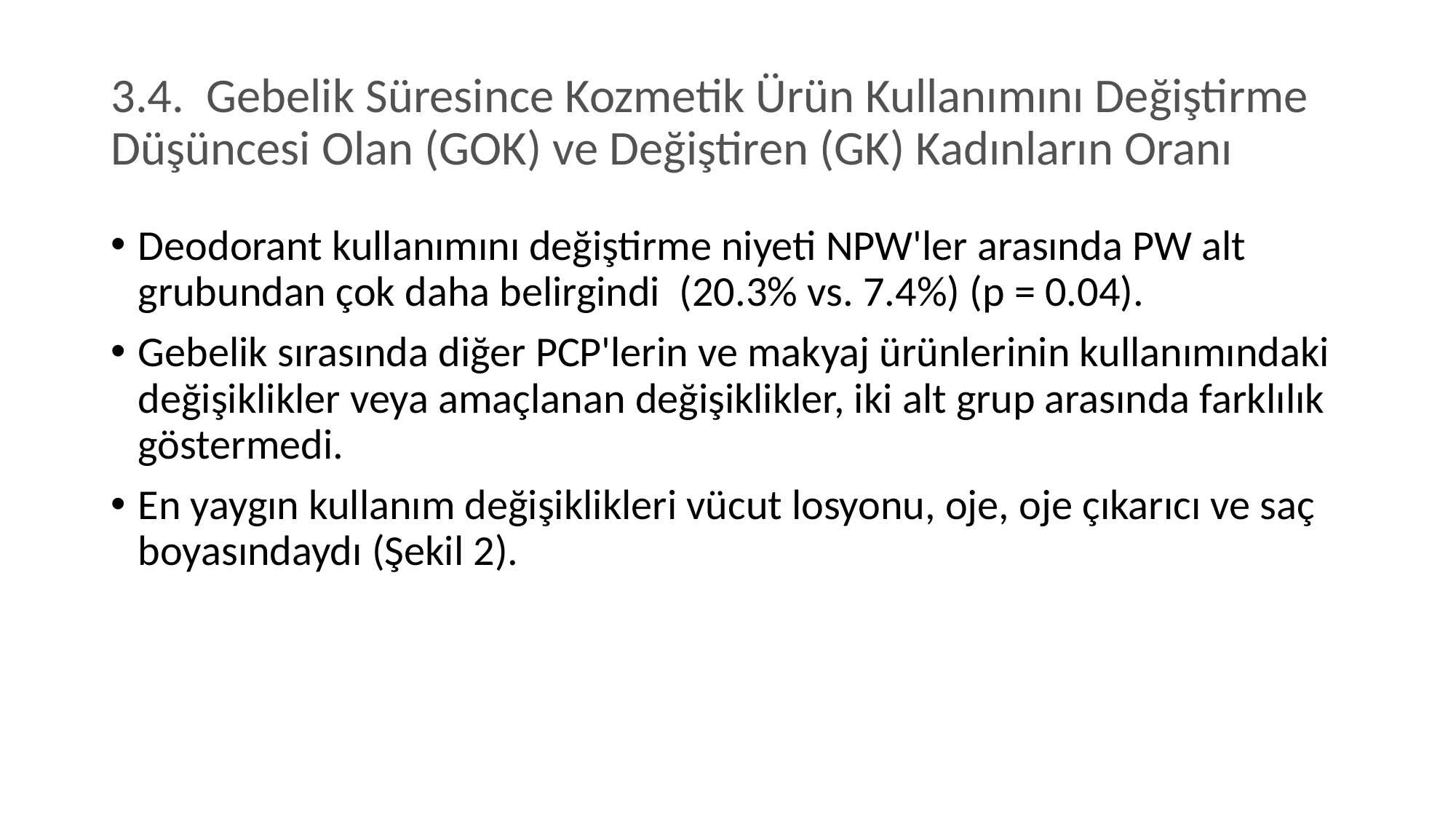

# 3.4.  Gebelik Süresince Kozmetik Ürün Kullanımını Değiştirme Düşüncesi Olan (GOK) ve Değiştiren (GK) Kadınların Oranı
Deodorant kullanımını değiştirme niyeti NPW'ler arasında PW alt grubundan çok daha belirgindi  (20.3% vs. 7.4%) (p = 0.04).
Gebelik sırasında diğer PCP'lerin ve makyaj ürünlerinin kullanımındaki değişiklikler veya amaçlanan değişiklikler, iki alt grup arasında farklılık göstermedi.
En yaygın kullanım değişiklikleri vücut losyonu, oje, oje çıkarıcı ve saç boyasındaydı (Şekil 2).